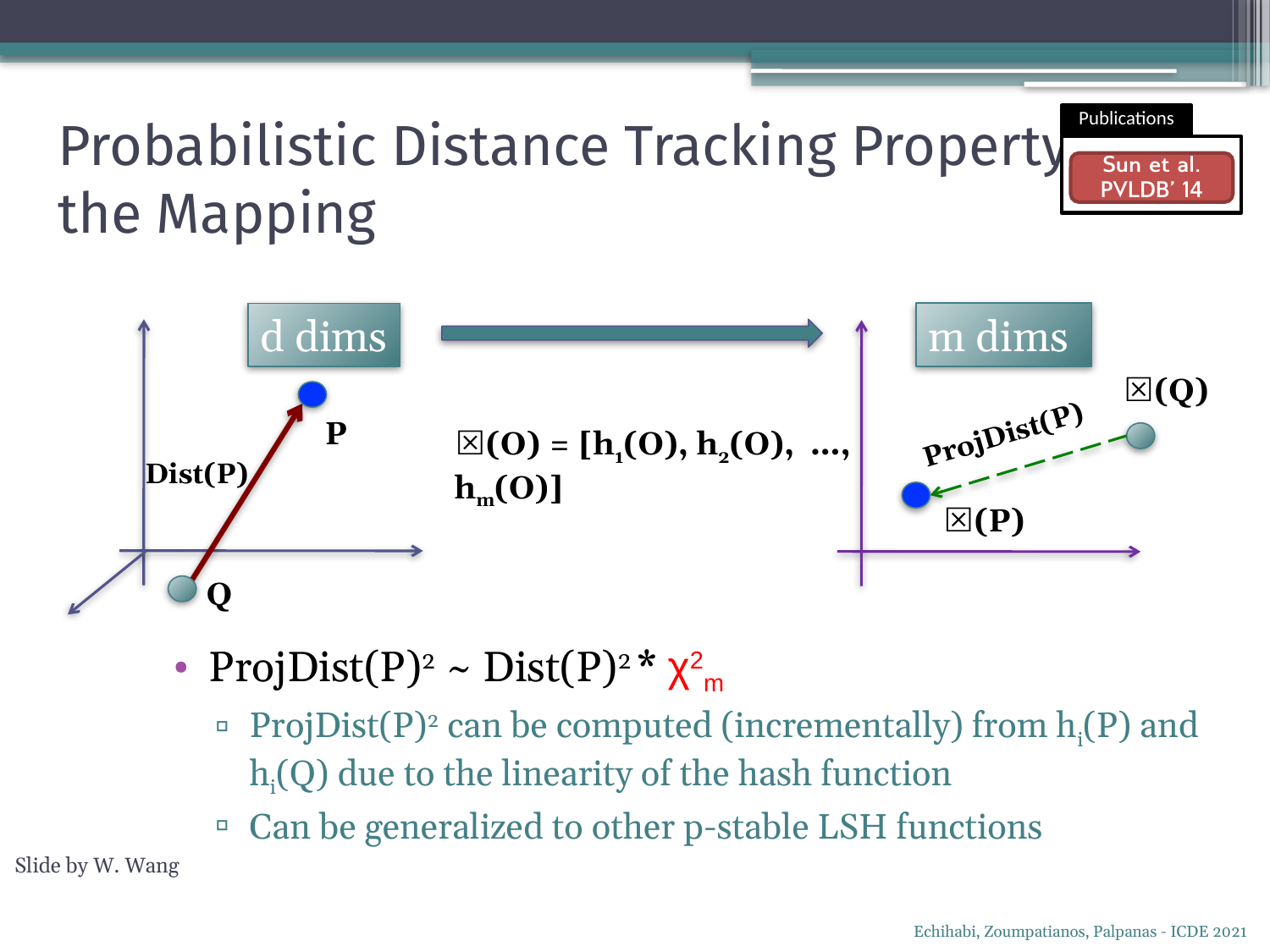

# Probabilistic Distance Tracking Property of the Mapping
Publications

Sun et al.
PVLDB’ 14
m dims
d dims

𝜋(Q)

P
ProjDist(P)
𝜋(O) = [h1(O), h2(O),  …, hm(O)]

Dist(P)

𝜋(P)
Q

ProjDist(P)2 ~ Dist(P)2 * χ2m
ProjDist(P)2 can be computed (incrementally) from hi(P) and hi(Q) due to the linearity of the hash function
Can be generalized to other p-stable LSH functions
Slide by W. Wang
Echihabi, Zoumpatianos, Palpanas - ICDE 2021